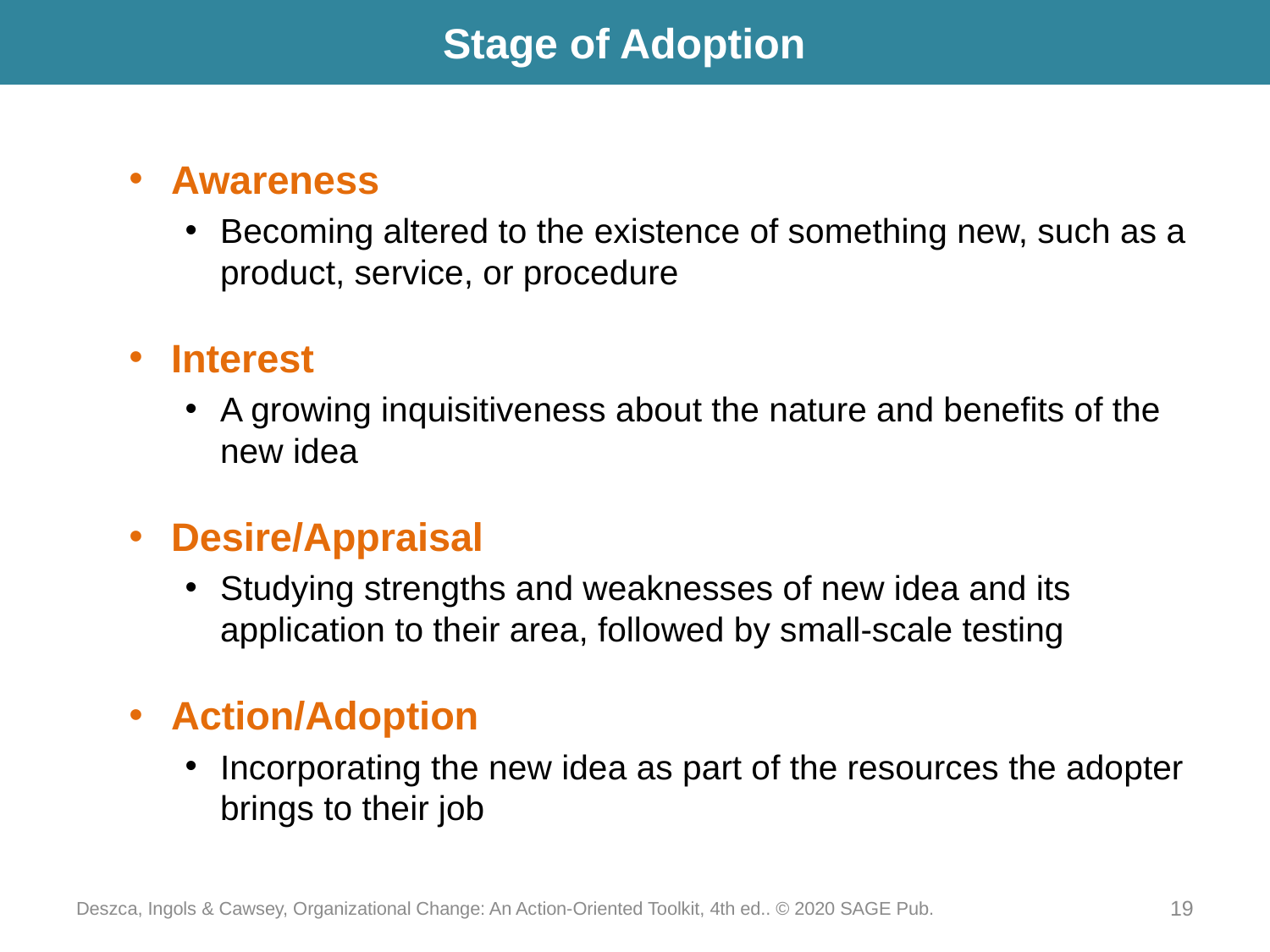

# Stage of Adoption
Awareness
Becoming altered to the existence of something new, such as a product, service, or procedure

Interest
A growing inquisitiveness about the nature and benefits of the new idea

Desire/Appraisal
Studying strengths and weaknesses of new idea and its application to their area, followed by small-scale testing

Action/Adoption
Incorporating the new idea as part of the resources the adopter brings to their job

Deszca, Ingols & Cawsey, Organizational Change: An Action-Oriented Toolkit, 4th ed.. © 2020 SAGE Pub.
19